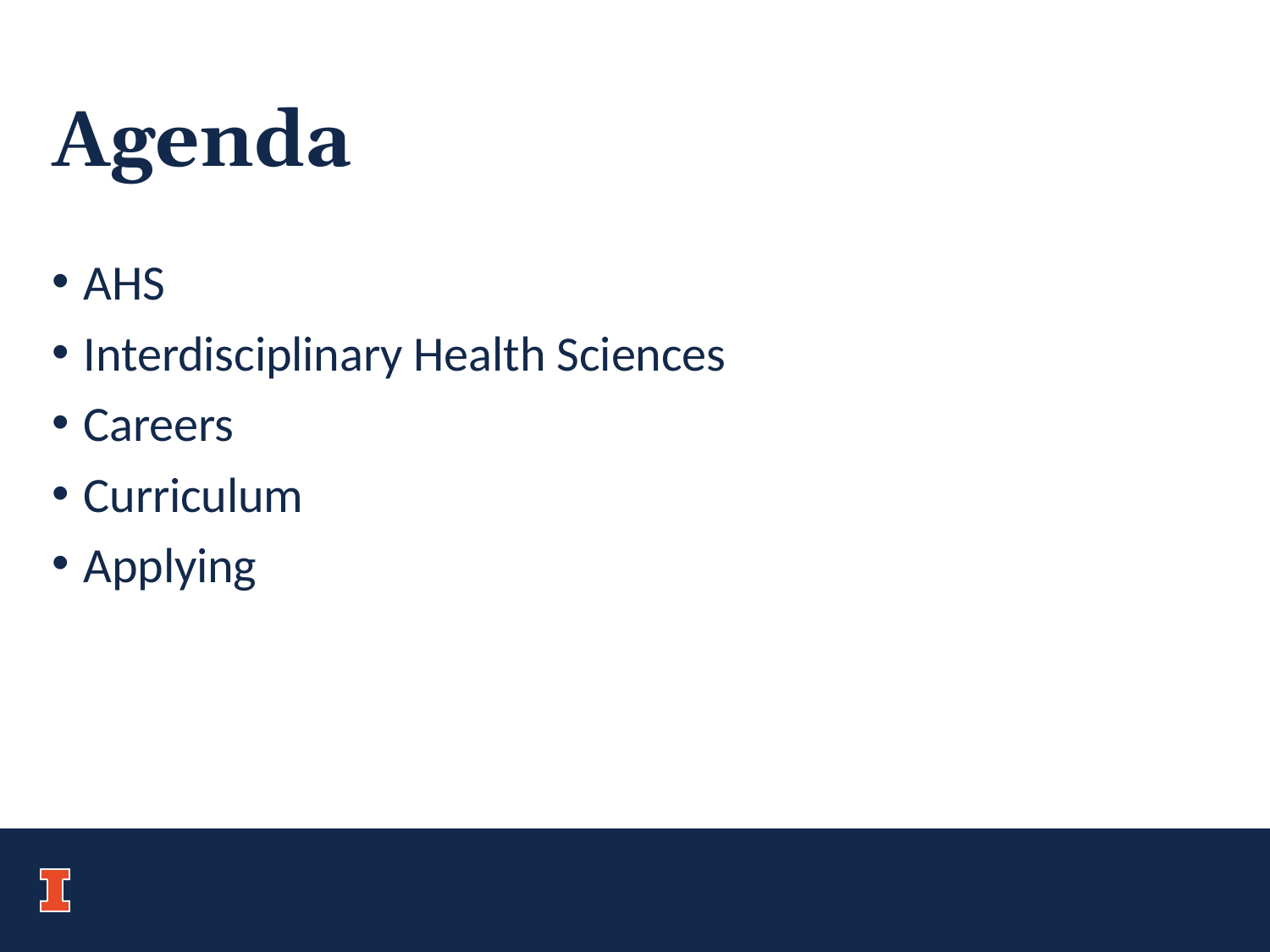

# Agenda
AHS
Interdisciplinary Health Sciences
Careers
Curriculum
Applying